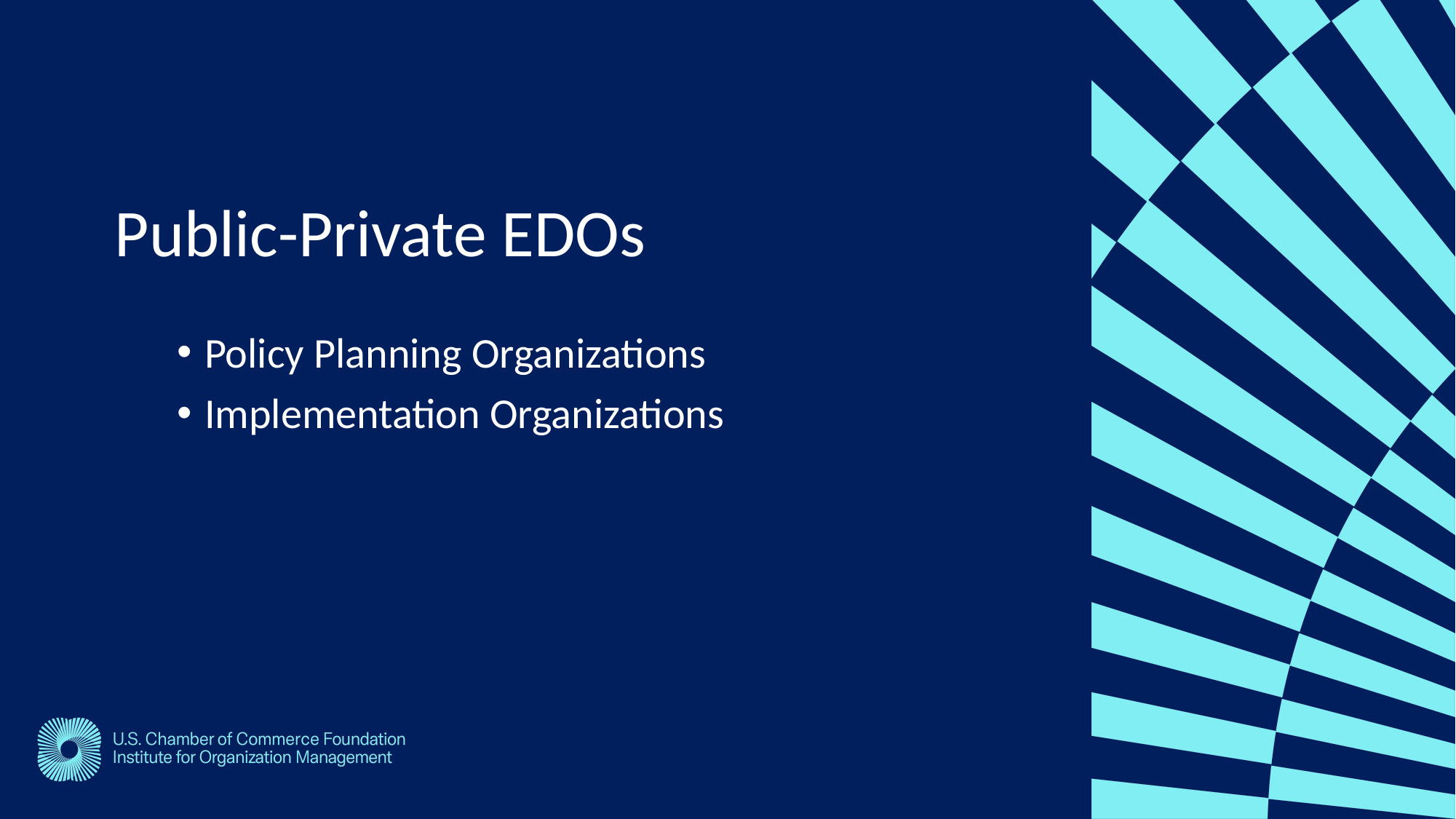

Public-Private EDOs
Policy Planning Organizations
Implementation Organizations